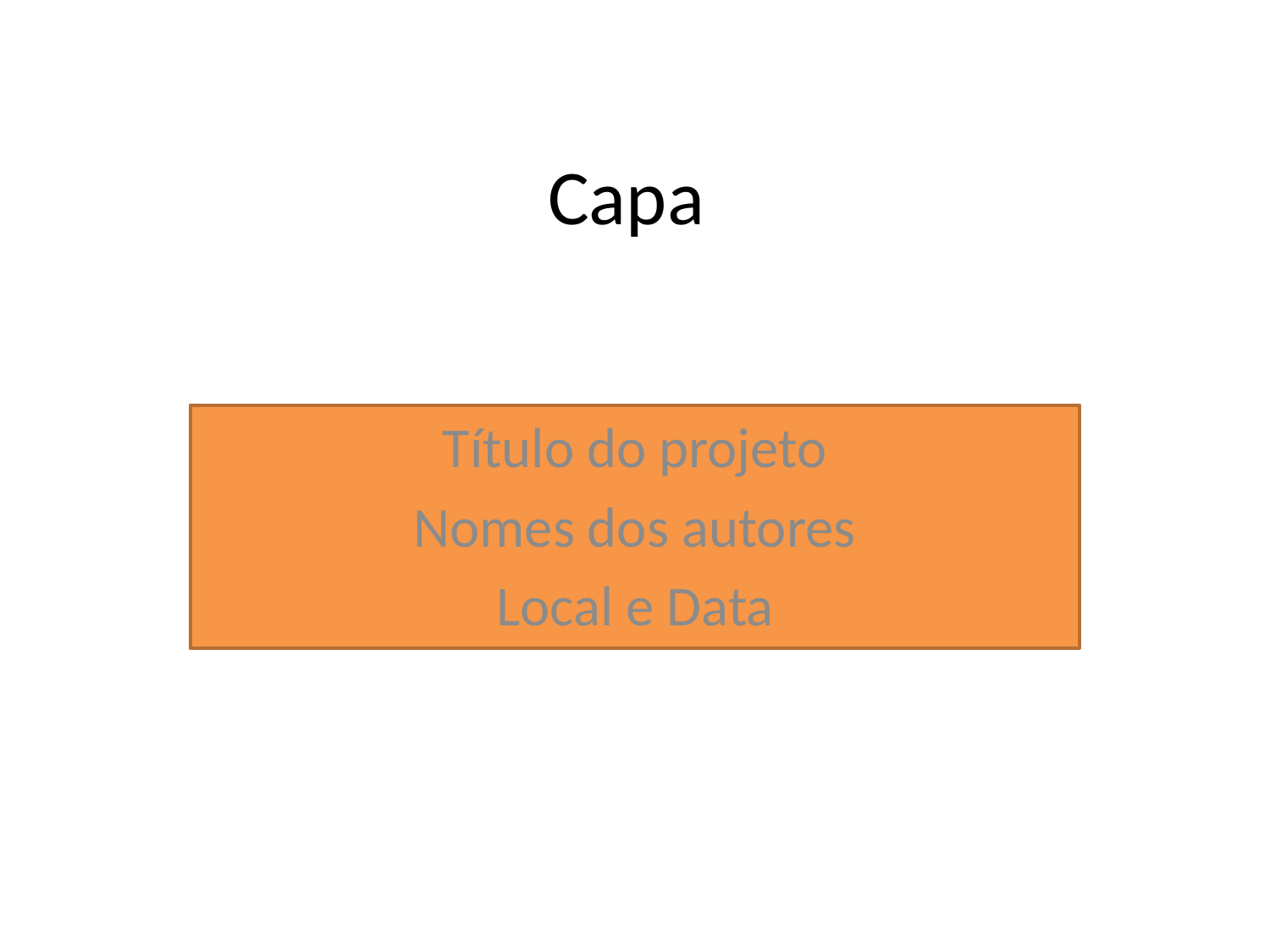

# Capa
Título do projeto
Nomes dos autores
Local e Data